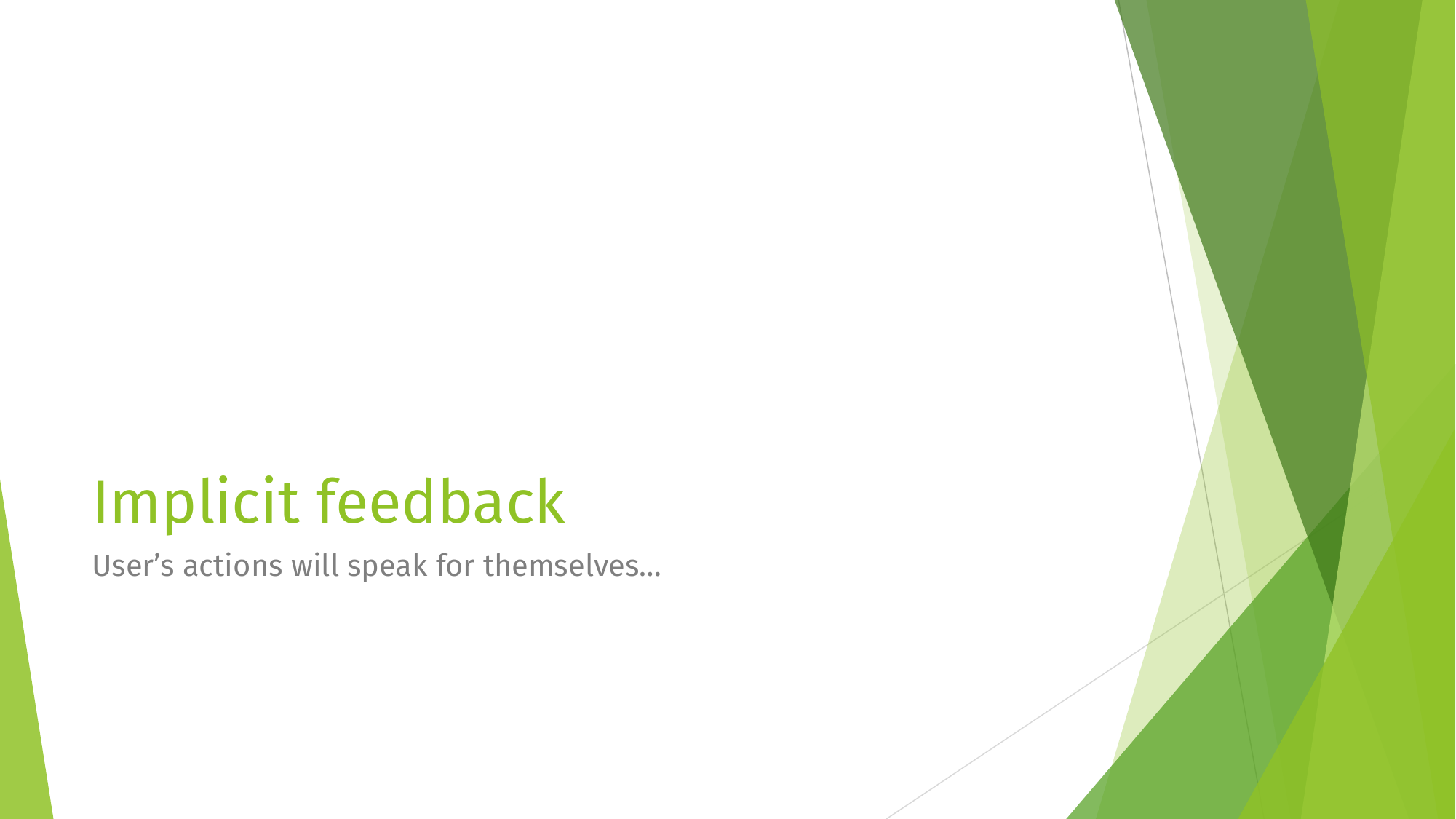

# Implicit feedback
User’s actions will speak for themselves…